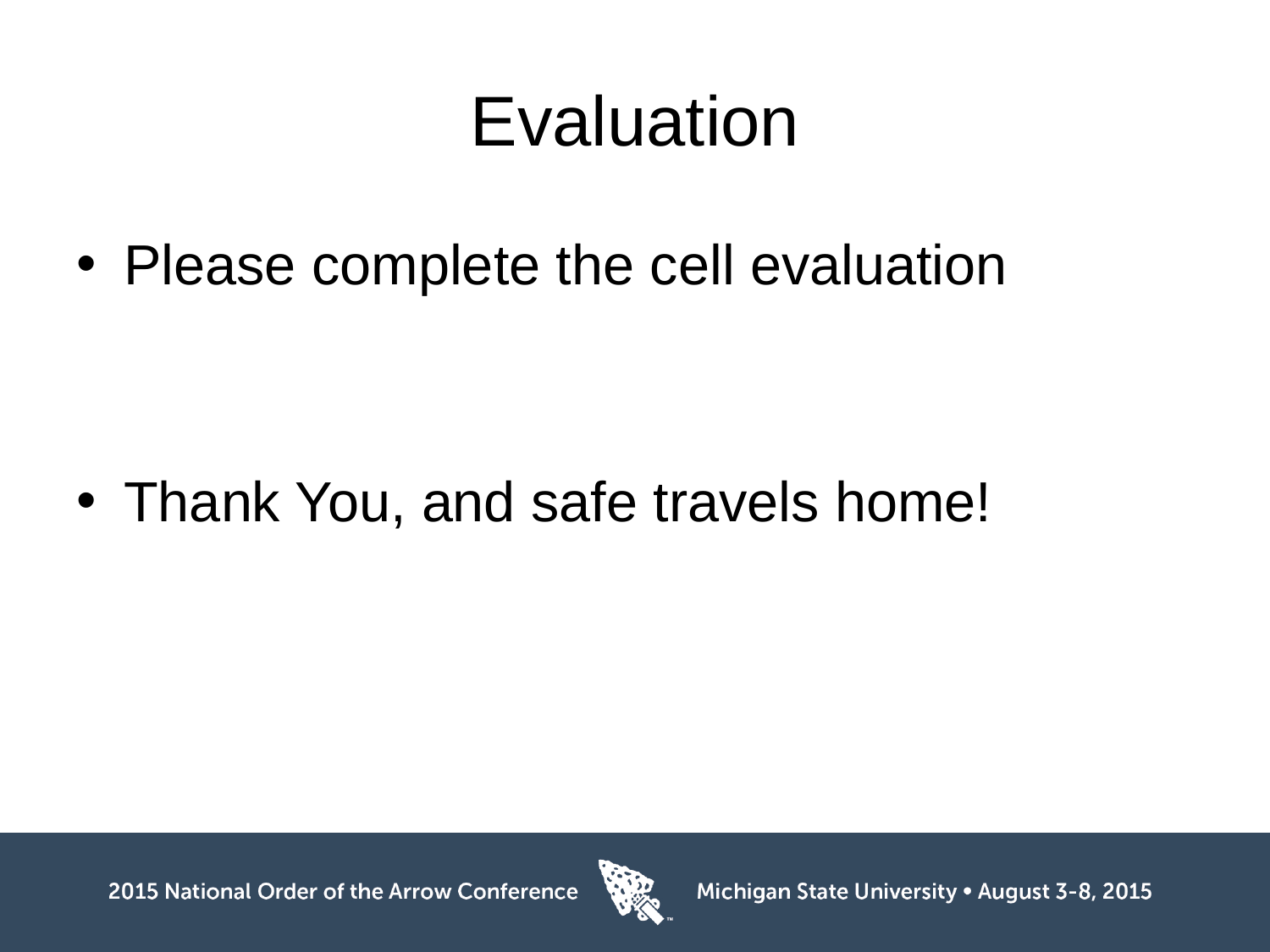

# Evaluation
Please complete the cell evaluation

Thank You, and safe travels home!